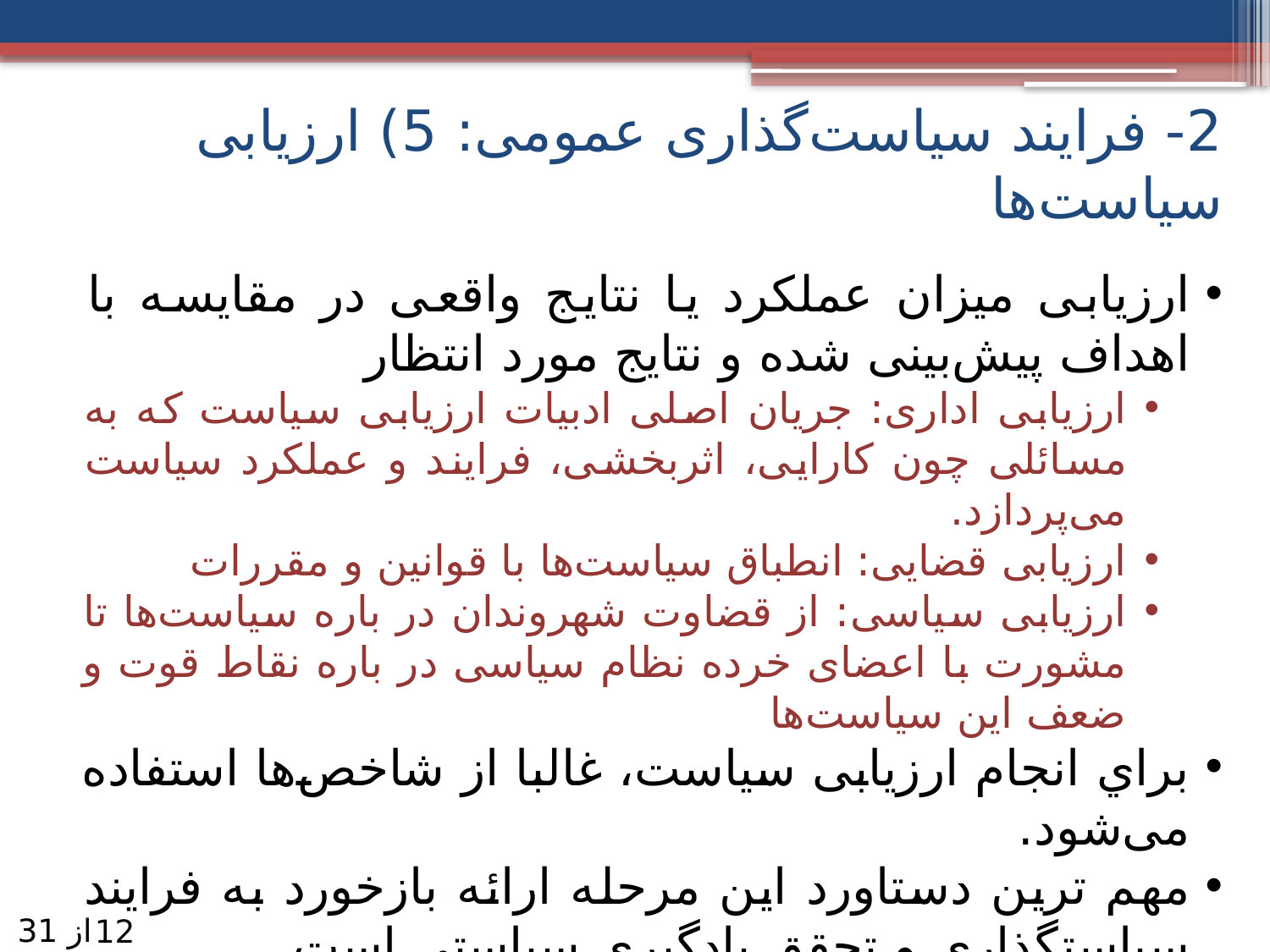

# 2- فرایند سیاست‌گذاری عمومی: 5) ارزیابی سیاست‌ها
ارزیابی میزان عملکرد یا نتایج واقعی در مقایسه با اهداف پیش‌بینی شده و نتایج مورد انتظار
ارزیابی اداری: جریان اصلی ادبیات ارزیابی سیاست که به مسائلی چون کارایی، اثربخشی، فرایند و عملکرد سیاست می‌پردازد.
ارزیابی قضایی: انطباق سیاست‌ها با قوانین و مقررات
ارزیابی سیاسی: از قضاوت شهروندان در باره سیاست‌ها تا مشورت با اعضای خرده نظام سیاسی در باره نقاط قوت و ضعف این سیاست‌ها
براي انجام ارزیابی سیاست، غالبا از شاخص‌ها استفاده می‌شود.
مهم ترین دستاورد این مرحله ارائه بازخورد به فرایند سیاستگذاری و تحقق یادگیری سیاستی است.
از 31
12